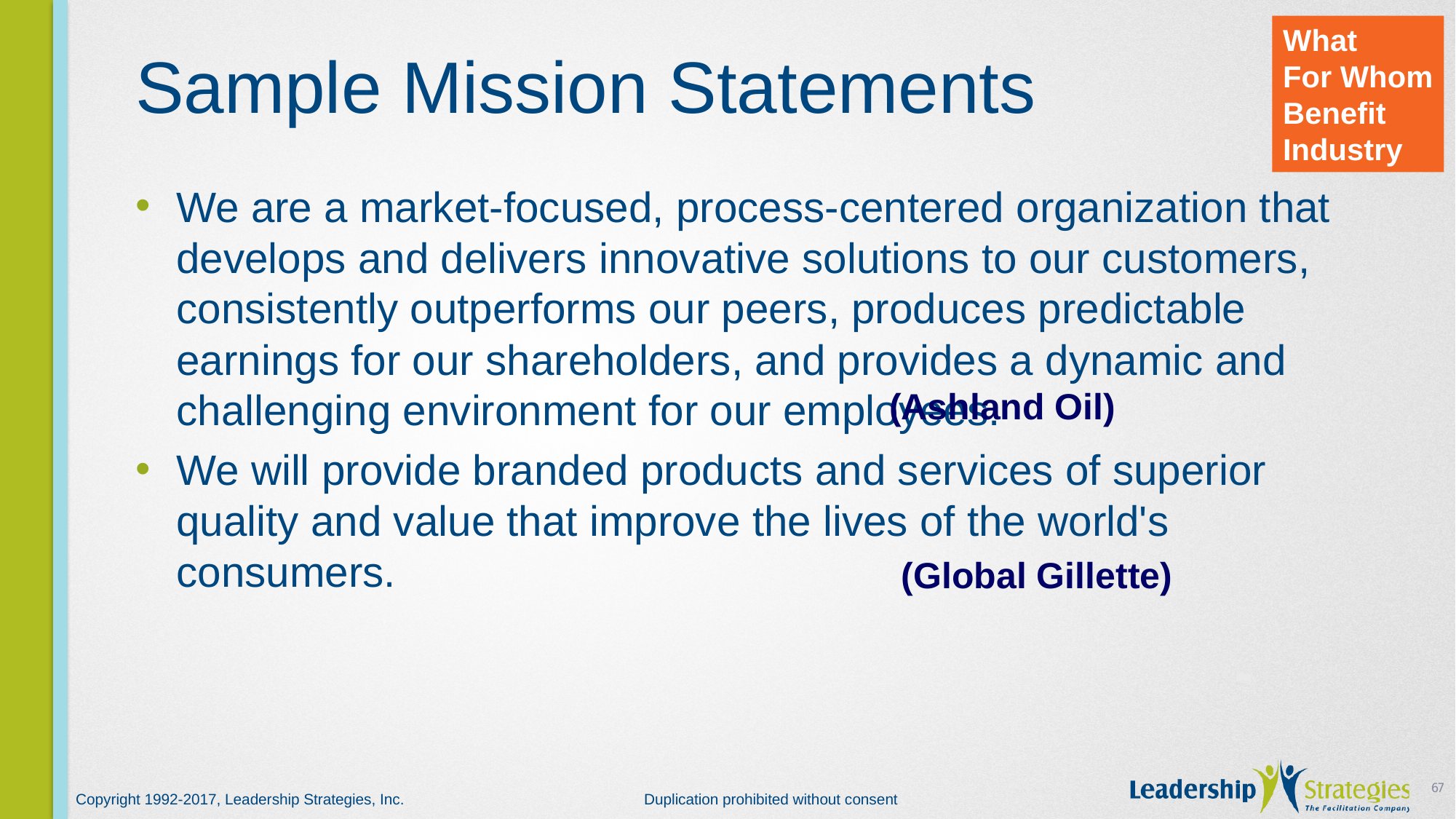

# Sample Mission Statements
What
For Whom
Benefit
Industry
We are a market-focused, process-centered organization that develops and delivers innovative solutions to our customers, consistently outperforms our peers, produces predictable earnings for our shareholders, and provides a dynamic and challenging environment for our employees.
We will provide branded products and services of superior quality and value that improve the lives of the world's consumers.
(Ashland Oil)
(Global Gillette)
-

67